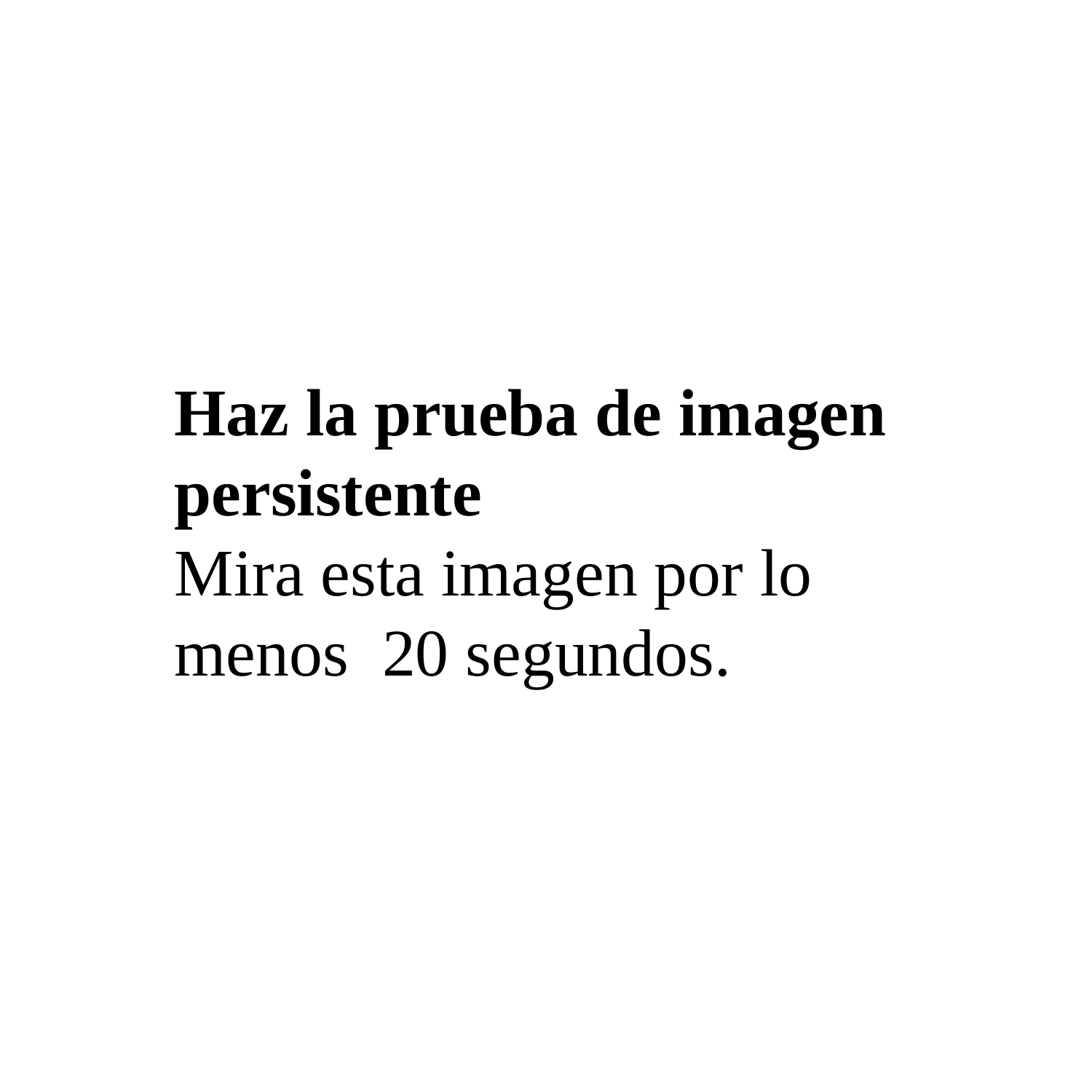

Haz la prueba de imagen persistente
Mira esta imagen por lo menos  20 segundos.